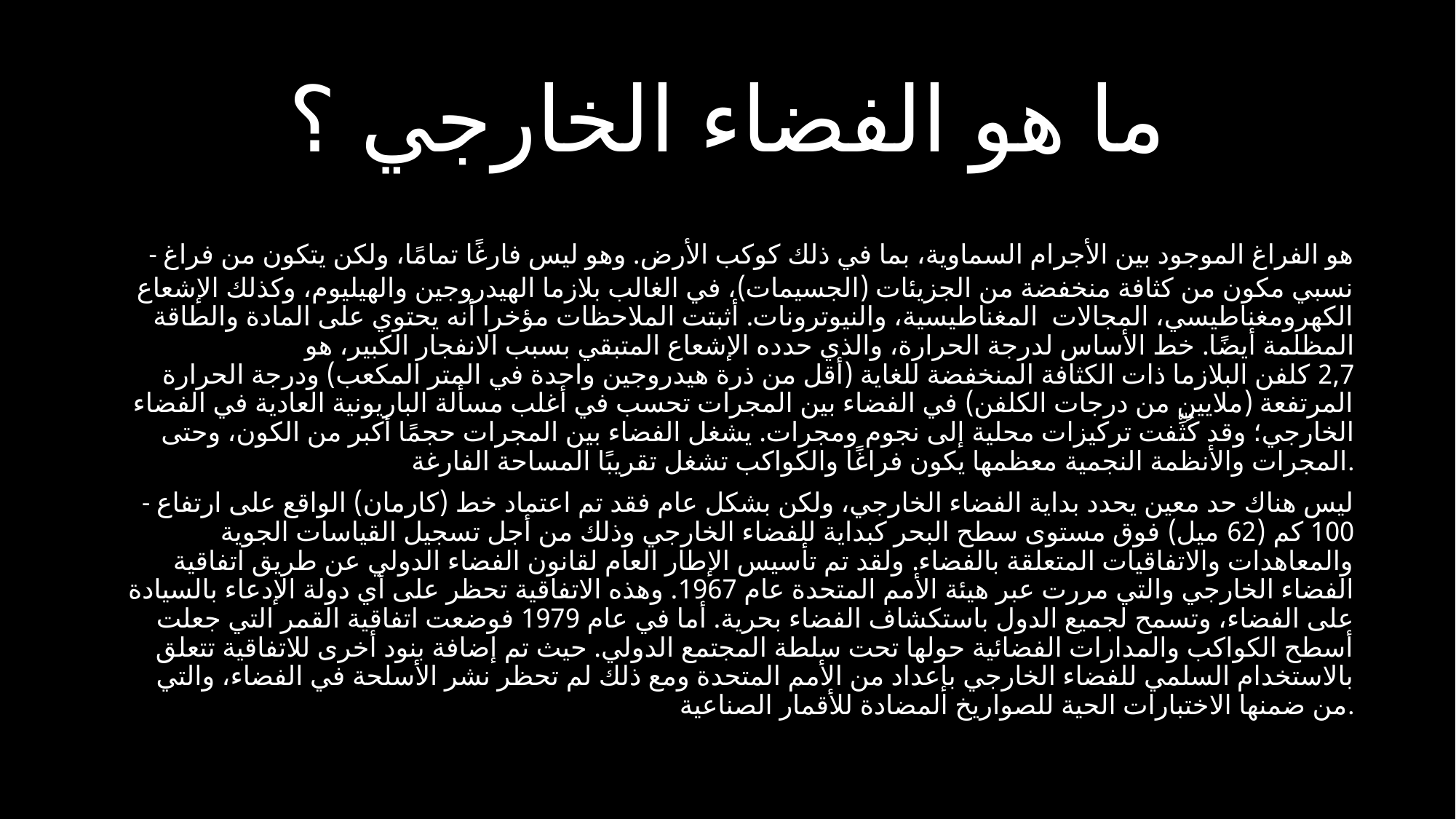

# ما هو الفضاء الخارجي ؟
 - هو الفراغ الموجود بين الأجرام السماوية، بما في ذلك كوكب الأرض. وهو ليس فارغًا تمامًا، ولكن يتكون من فراغ نسبي مكون من كثافة منخفضة من الجزيئات (الجسيمات)، في الغالب بلازما الهيدروجين والهيليوم، وكذلك الإشعاع الكهرومغناطيسي، المجالات  المغناطيسية، والنيوترونات. أثبتت الملاحظات مؤخرا أنه يحتوي على المادة والطاقة المظلمة أيضًا. خط الأساس لدرجة الحرارة، والذي حدده الإشعاع المتبقي بسبب الانفجار الكبير، هو 2,7 كلفن البلازما ذات الكثافة المنخفضة للغاية (أقل من ذرة هيدروجين واحدة في المتر المكعب) ودرجة الحرارة المرتفعة (ملايين من درجات الكلفن) في الفضاء بين المجرات تحسب في أغلب مسألة الباريونية العادية في الفضاء الخارجي؛ وقد كُثِّفت تركيزات محلية إلى نجوم ومجرات. يشغل الفضاء بين المجرات حجمًا أكبر من الكون، وحتى المجرات والأنظمة النجمية معظمها يكون فراغًا والكواكب تشغل تقريبًا المساحة الفارغة.
- ليس هناك حد معين يحدد بداية الفضاء الخارجي، ولكن بشكل عام فقد تم اعتماد خط (كارمان) الواقع على ارتفاع 100 كم (62 ميل) فوق مستوى سطح البحر كبداية للفضاء الخارجي وذلك من أجل تسجيل القياسات الجوية والمعاهدات والاتفاقيات المتعلقة بالفضاء. ولقد تم تأسيس الإطار العام لقانون الفضاء الدولي عن طريق اتفاقية الفضاء الخارجي والتي مررت عبر هيئة الأمم المتحدة عام 1967. وهذه الاتفاقية تحظر على أي دولة الإدعاء بالسيادة على الفضاء، وتسمح لجميع الدول باستكشاف الفضاء بحرية. أما في عام 1979 فوضعت اتفاقية القمر التي جعلت أسطح الكواكب والمدارات الفضائية حولها تحت سلطة المجتمع الدولي. حيث تم إضافة بنود أخرى للاتفاقية تتعلق بالاستخدام السلمي للفضاء الخارجي بإعداد من الأمم المتحدة ومع ذلك لم تحظر نشر الأسلحة في الفضاء، والتي من ضمنها الاختبارات الحية للصواريخ المضادة للأقمار الصناعية.